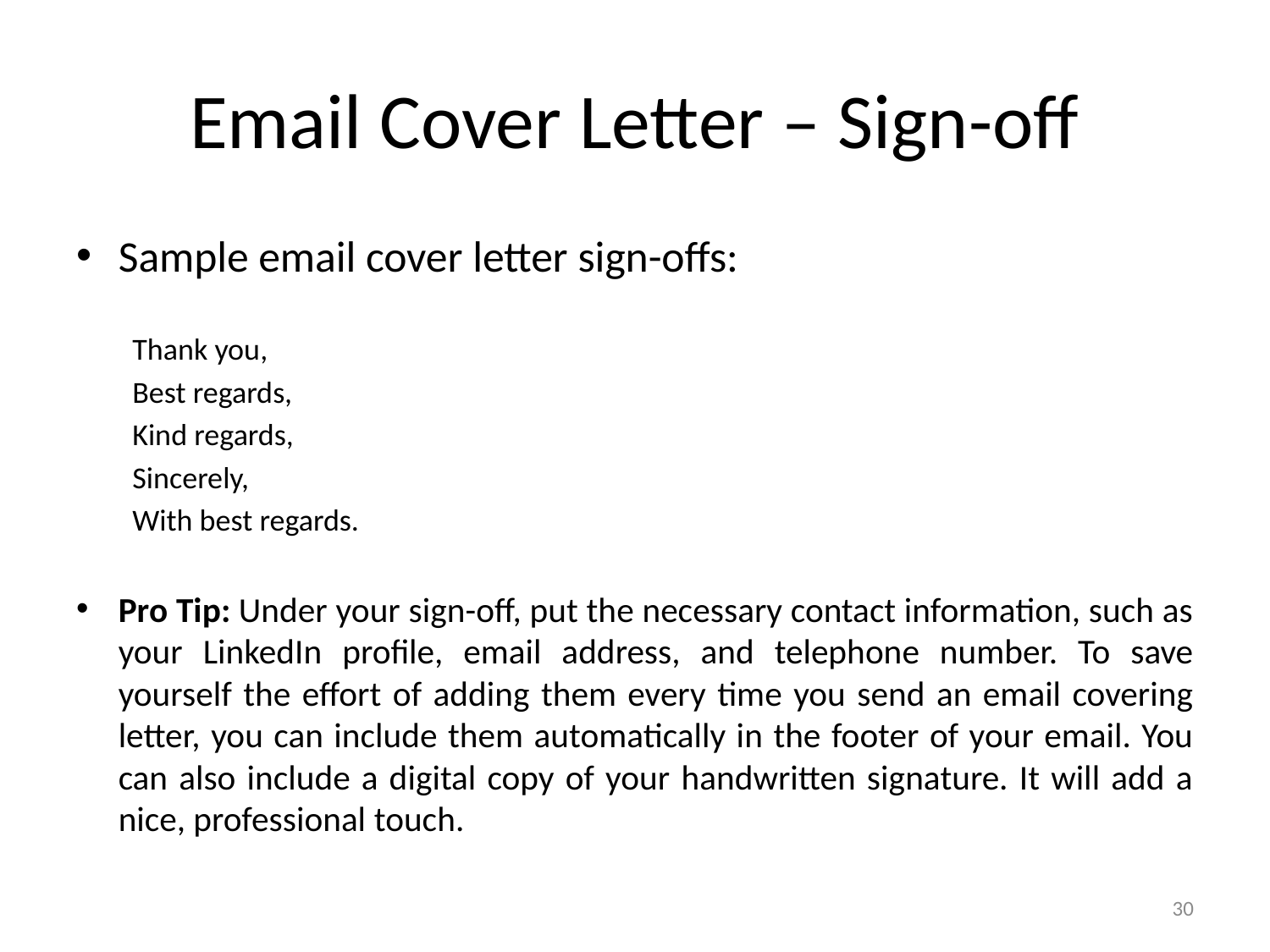

# Email Cover Letter – Sign-off
Sample email cover letter sign-offs:

Thank you,
Best regards,
Kind regards,
Sincerely,
With best regards.

Pro Tip: Under your sign-off, put the necessary contact information, such as your LinkedIn profile, email address, and telephone number. To save yourself the effort of adding them every time you send an email covering letter, you can include them automatically in the footer of your email. You can also include a digital copy of your handwritten signature. It will add a nice, professional touch.
30